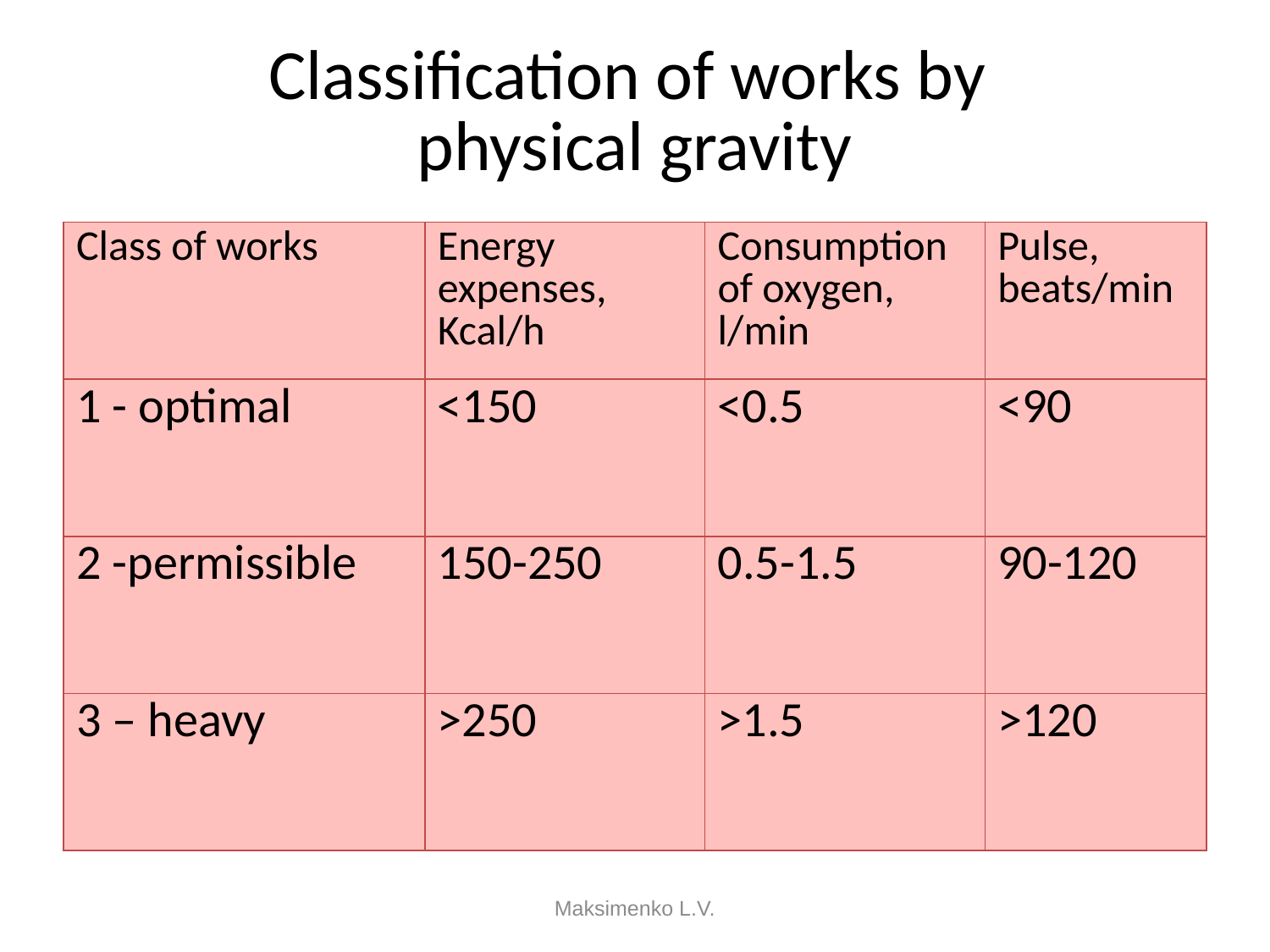

Classification of works by
physical gravity
| Class of works | Energy expenses, Kcal/h | Consumption of oxygen, l/min | Pulse, beats/min |
| --- | --- | --- | --- |
| 1 - optimal | <150 | <0.5 | <90 |
| 2 -permissible | 150-250 | 0.5-1.5 | 90-120 |
| 3 – heavy | >250 | >1.5 | >120 |
Maksimenko L.V.